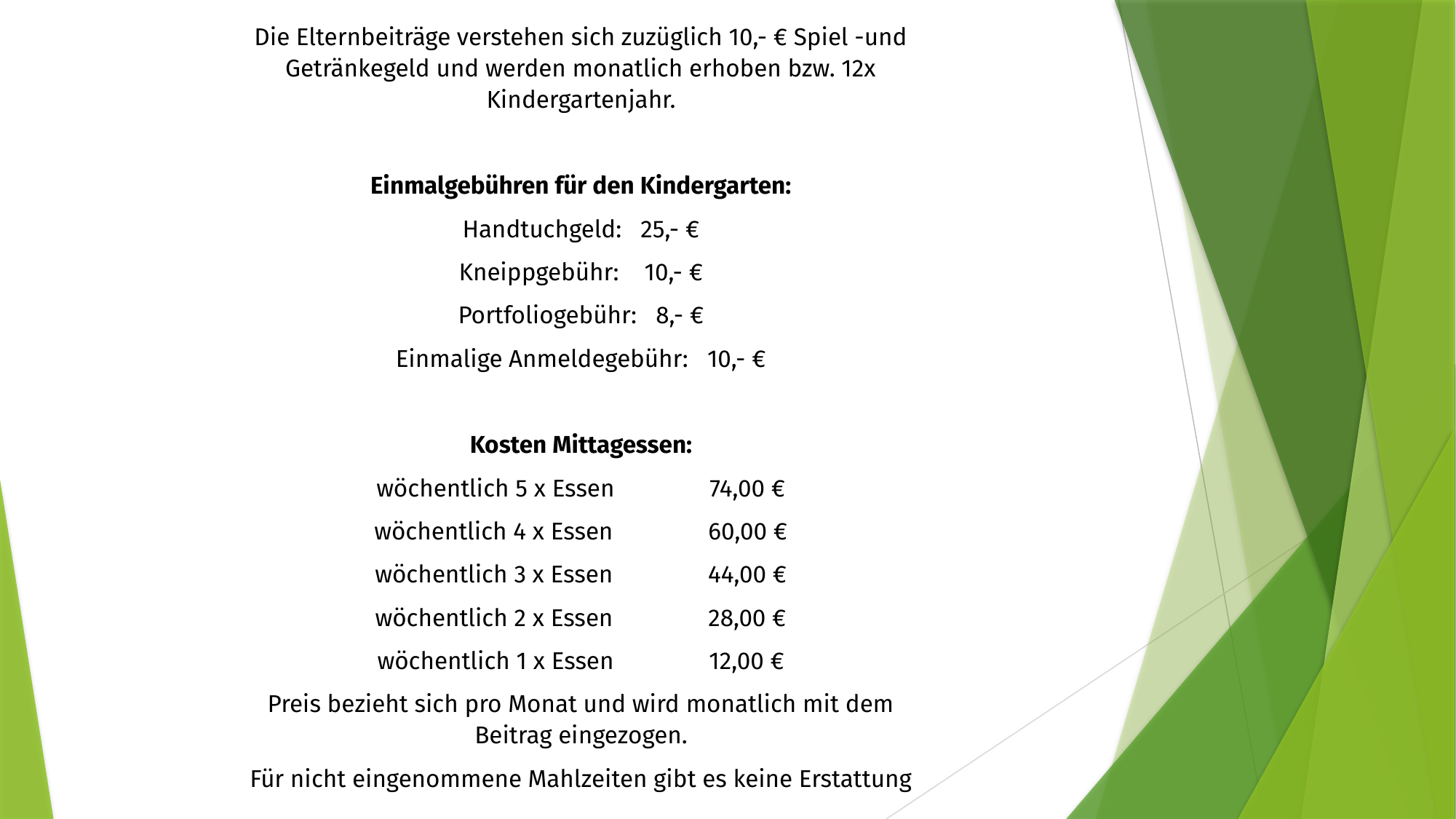

Die Elternbeiträge verstehen sich zuzüglich 10,- € Spiel -und Getränkegeld und werden monatlich erhoben bzw. 12x Kindergartenjahr.

Einmalgebühren für den Kindergarten:
Handtuchgeld:   25,- €
Kneippgebühr:    10,- €
Portfoliogebühr:   8,- €
Einmalige Anmeldegebühr:   10,- €

Kosten Mittagessen:
wöchentlich 5 x Essen               74,00 €
wöchentlich 4 x Essen               60,00 €
wöchentlich 3 x Essen               44,00 €
wöchentlich 2 x Essen               28,00 €
wöchentlich 1 x Essen               12,00 €
Preis bezieht sich pro Monat und wird monatlich mit dem Beitrag eingezogen.
Für nicht eingenommene Mahlzeiten gibt es keine Erstattung